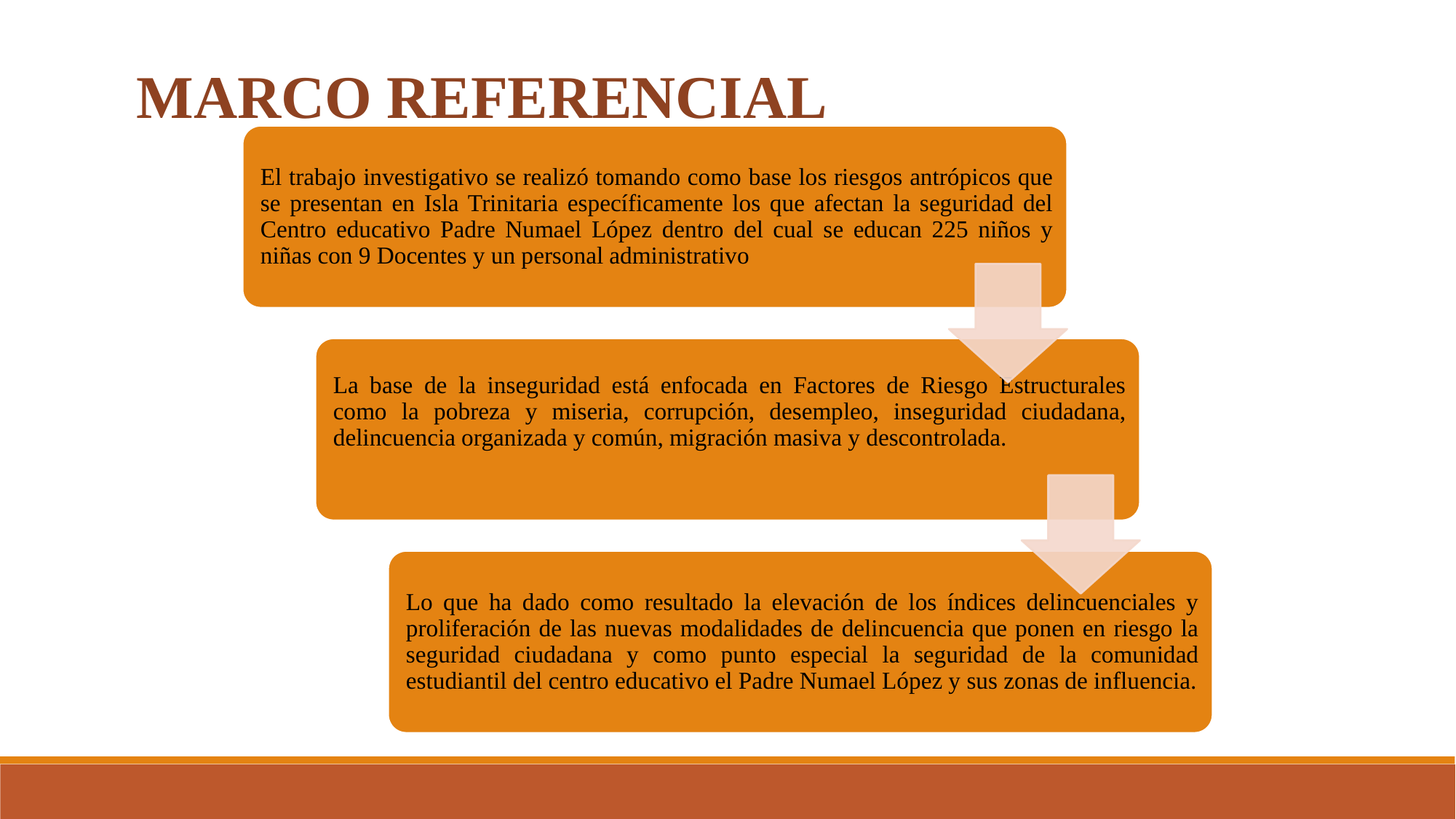

MARCO REFERENCIAL
El trabajo investigativo se realizó tomando como base los riesgos antrópicos que se presentan en Isla Trinitaria específicamente los que afectan la seguridad del Centro educativo Padre Numael López dentro del cual se educan 225 niños y niñas con 9 Docentes y un personal administrativo
La base de la inseguridad está enfocada en Factores de Riesgo Estructurales como la pobreza y miseria, corrupción, desempleo, inseguridad ciudadana, delincuencia organizada y común, migración masiva y descontrolada.

Lo que ha dado como resultado la elevación de los índices delincuenciales y proliferación de las nuevas modalidades de delincuencia que ponen en riesgo la seguridad ciudadana y como punto especial la seguridad de la comunidad estudiantil del centro educativo el Padre Numael López y sus zonas de influencia.